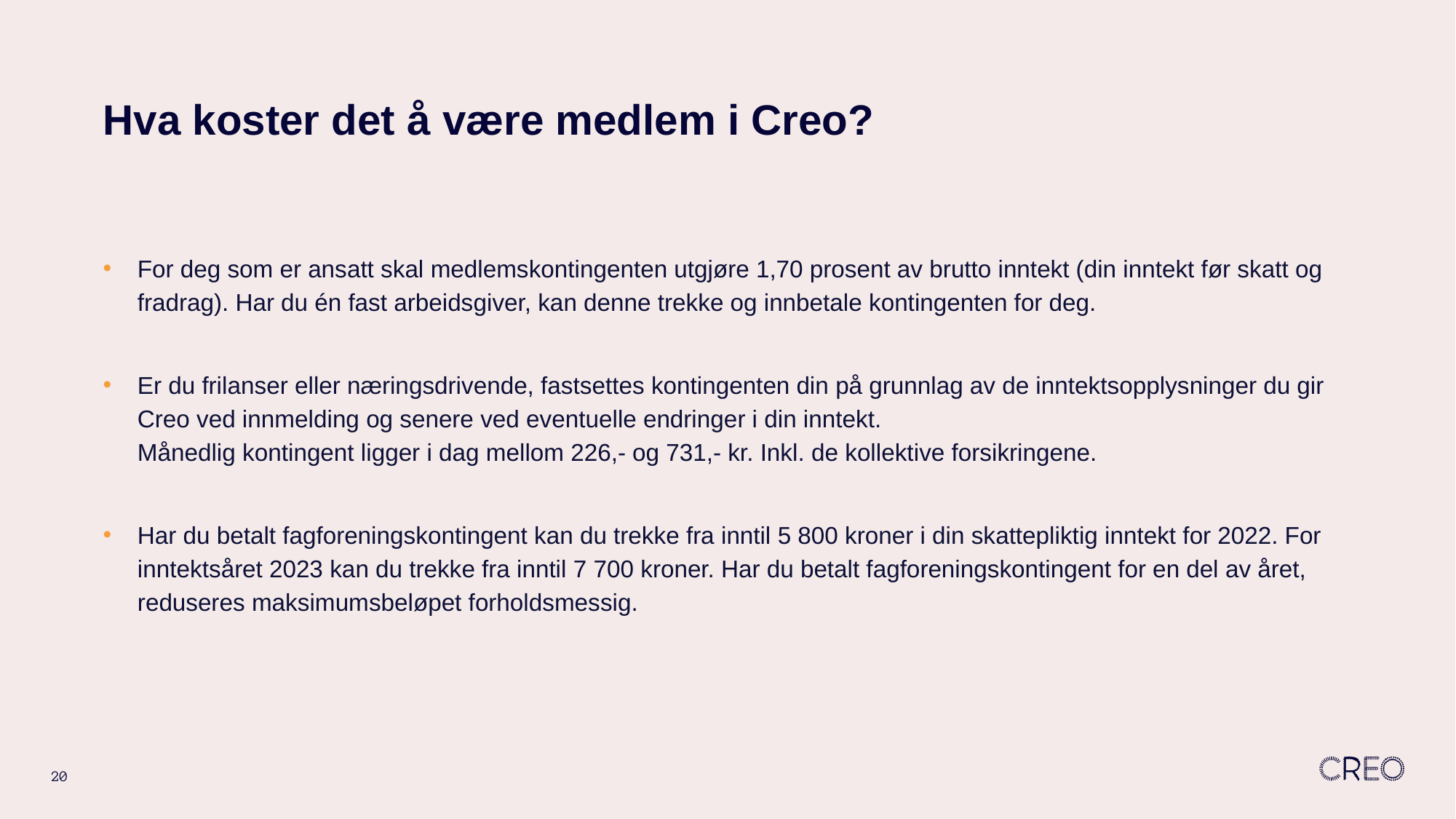

# Hva koster det å være medlem i Creo?

For deg som er ansatt skal medlemskontingenten utgjøre 1,70 prosent av brutto inntekt (din inntekt før skatt og fradrag). Har du én fast arbeidsgiver, kan denne trekke og innbetale kontingenten for deg.
Er du frilanser eller næringsdrivende, fastsettes kontingenten din på grunnlag av de inntektsopplysninger du gir Creo ved innmelding og senere ved eventuelle endringer i din inntekt.
Månedlig kontingent ligger i dag mellom 226,- og 731,- kr. Inkl. de kollektive forsikringene.
Har du betalt fagforeningskontingent kan du trekke fra inntil 5 800 kroner i din skattepliktig inntekt for 2022. For inntektsåret 2023 kan du trekke fra inntil 7 700 kroner. Har du betalt fagforeningskontingent for en del av året, reduseres maksimumsbeløpet forholdsmessig.

20